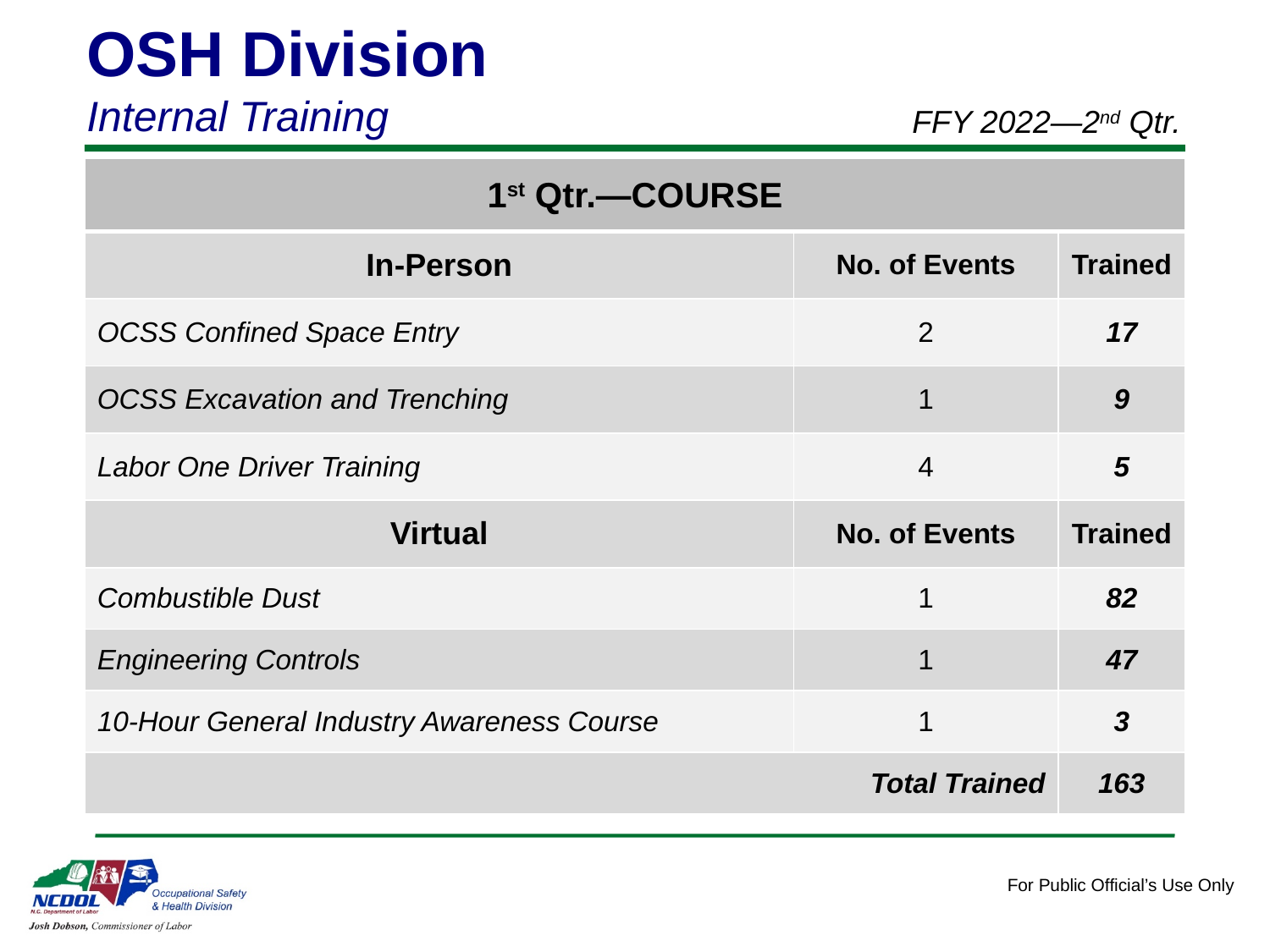

OSH Division
Internal Training
FFY 2022—2nd Qtr.
| 1st Qtr.—COURSE |  |  |
| --- | --- | --- |
| In-Person | No. of Events | Trained |
| OCSS Confined Space Entry | 2 | 17 |
| OCSS Excavation and Trenching | 1 | 9 |
| Labor One Driver Training | 4 | 5 |
| Virtual | No. of Events | Trained |
| Combustible Dust | 1 | 82 |
| Engineering Controls | 1 | 47 |
| 10-Hour General Industry Awareness Course | 1 | 3 |
| Total Trained |  | 163 |